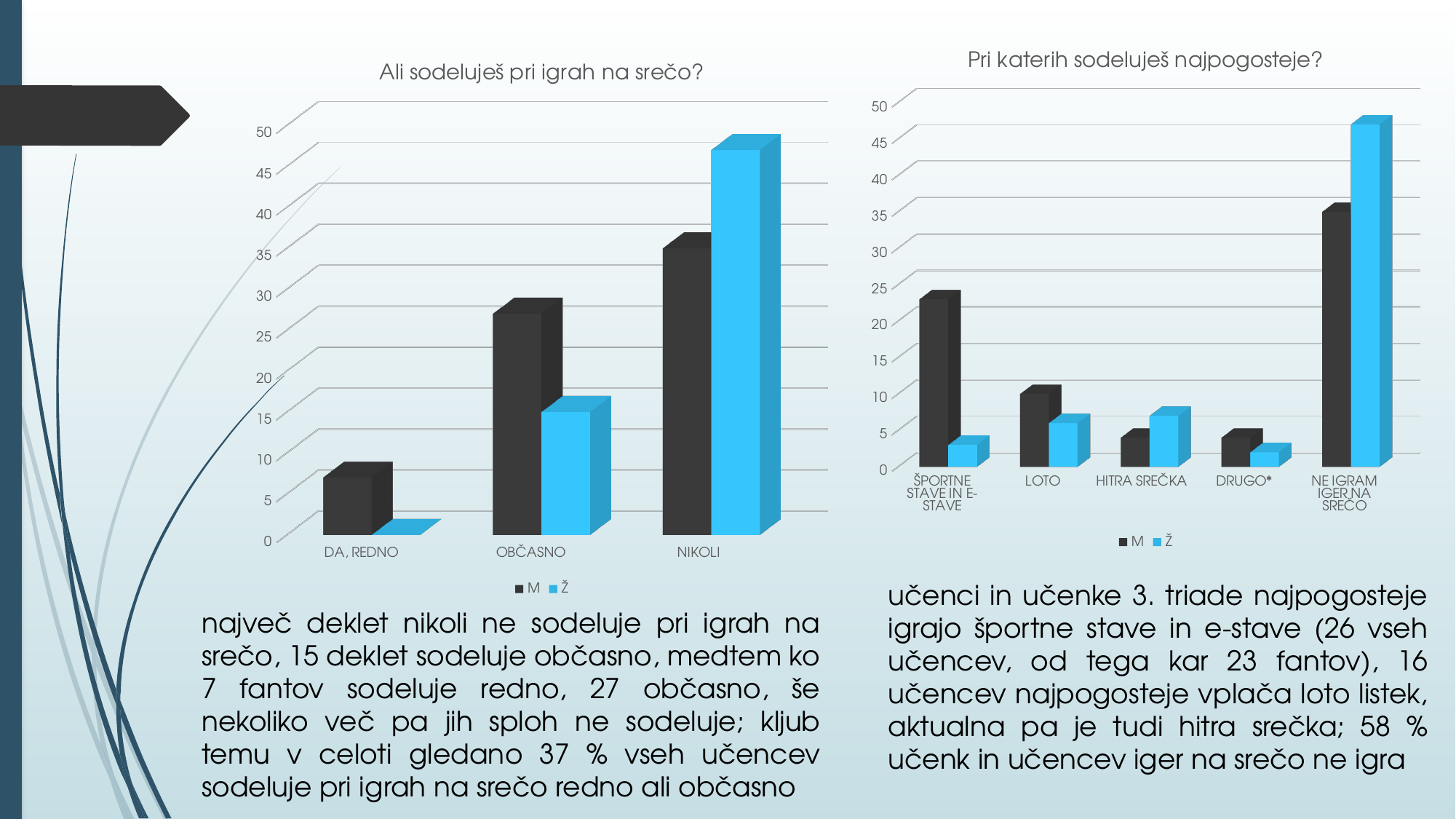

[unsupported chart]

[unsupported chart]

učenci in učenke 3. triade najpogosteje igrajo športne stave in e-stave (26 vseh učencev, od tega kar 23 fantov), 16 učencev najpogosteje vplača loto listek, aktualna pa je tudi hitra srečka; 58 % učenk in učencev iger na srečo ne igra
največ deklet nikoli ne sodeluje pri igrah na srečo, 15 deklet sodeluje občasno, medtem ko 7 fantov sodeluje redno, 27 občasno, še nekoliko več pa jih sploh ne sodeluje; kljub temu v celoti gledano 37 % vseh učencev sodeluje pri igrah na srečo redno ali občasno